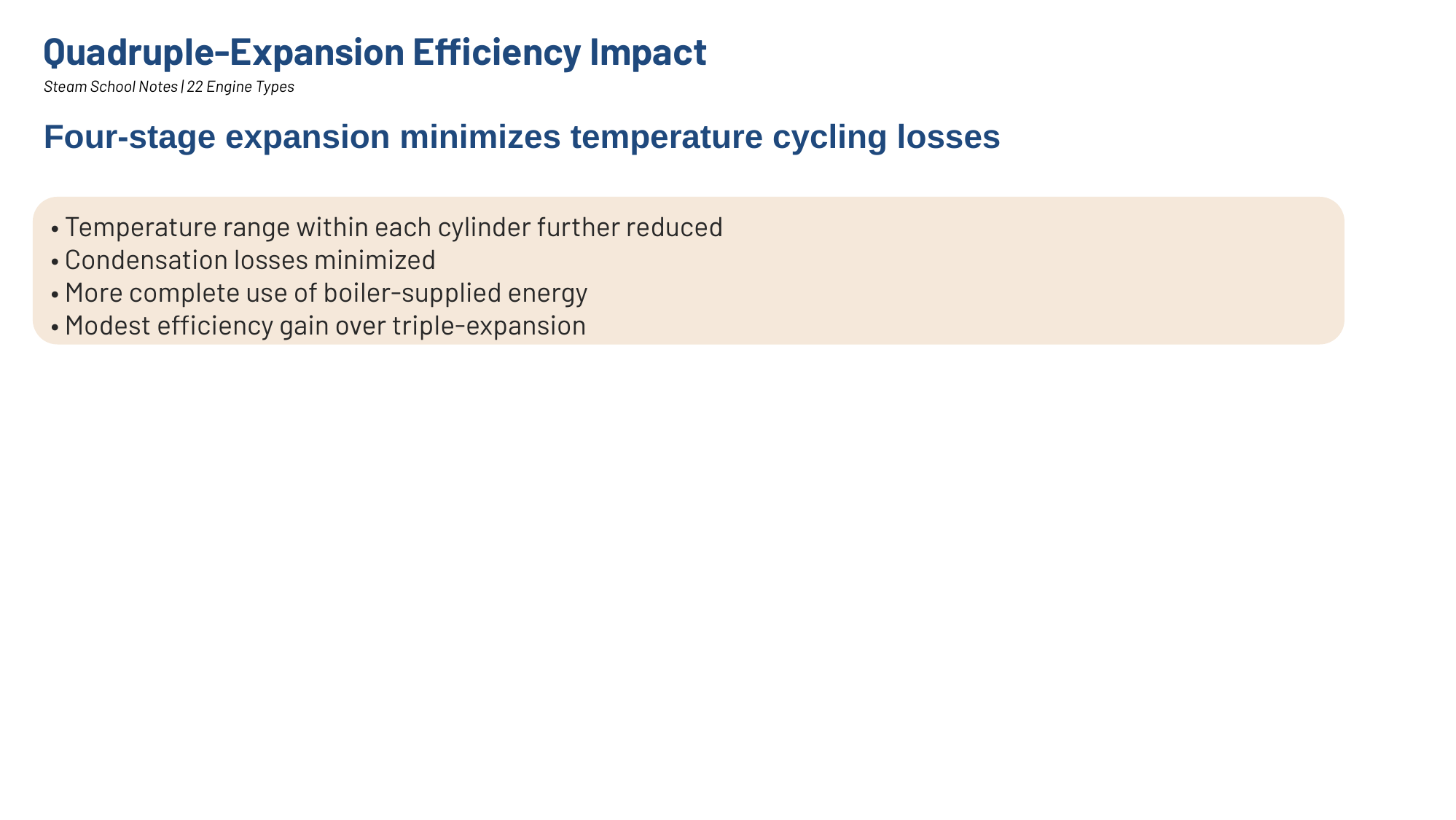

Quadruple-Expansion Efficiency Impact
Steam School Notes | 22 Engine Types
Four-stage expansion minimizes temperature cycling losses
• Temperature range within each cylinder further reduced
• Condensation losses minimized
• More complete use of boiler-supplied energy
• Modest efficiency gain over triple-expansion